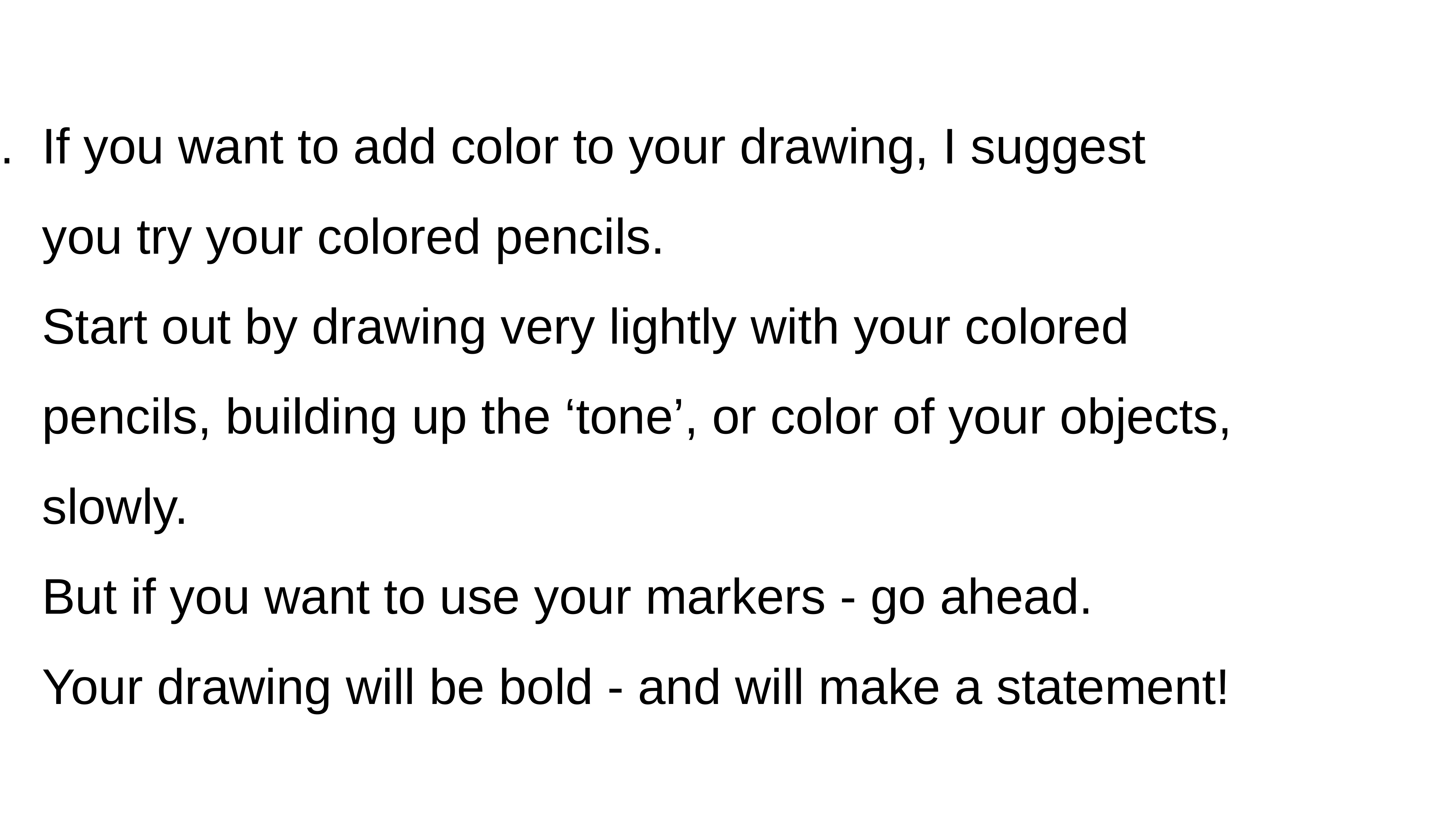

5.  If you want to add color to your drawing, I suggest
     you try your colored pencils.
     Start out by drawing very lightly with your colored
     pencils, building up the ‘tone’, or color of your objects,
     slowly.
     But if you want to use your markers - go ahead.
     Your drawing will be bold - and will make a statement!